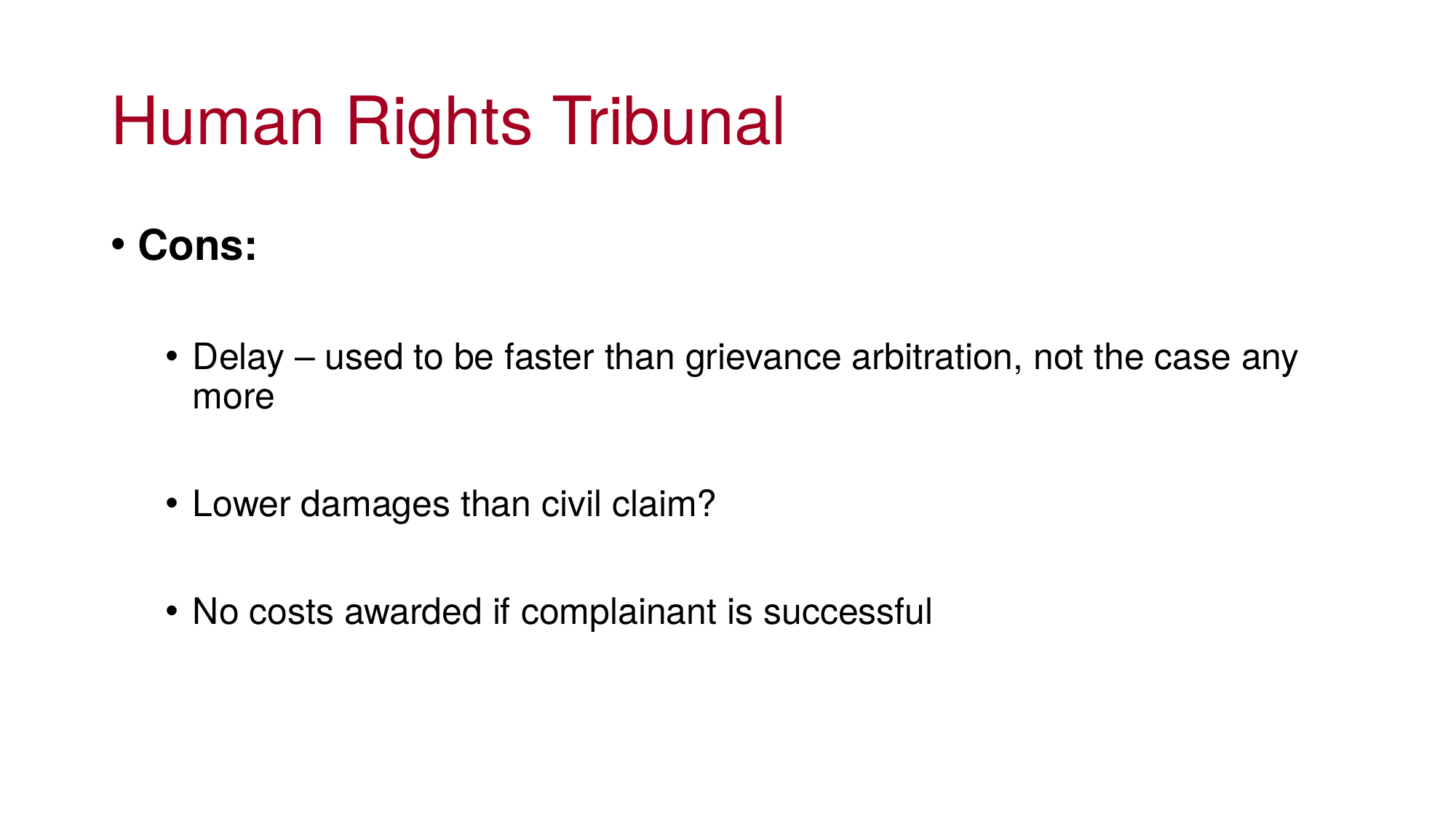

# Human Rights Tribunal
Cons:

Delay – used to be faster than grievance arbitration, not the case any more

Lower damages than civil claim?

No costs awarded if complainant is successful